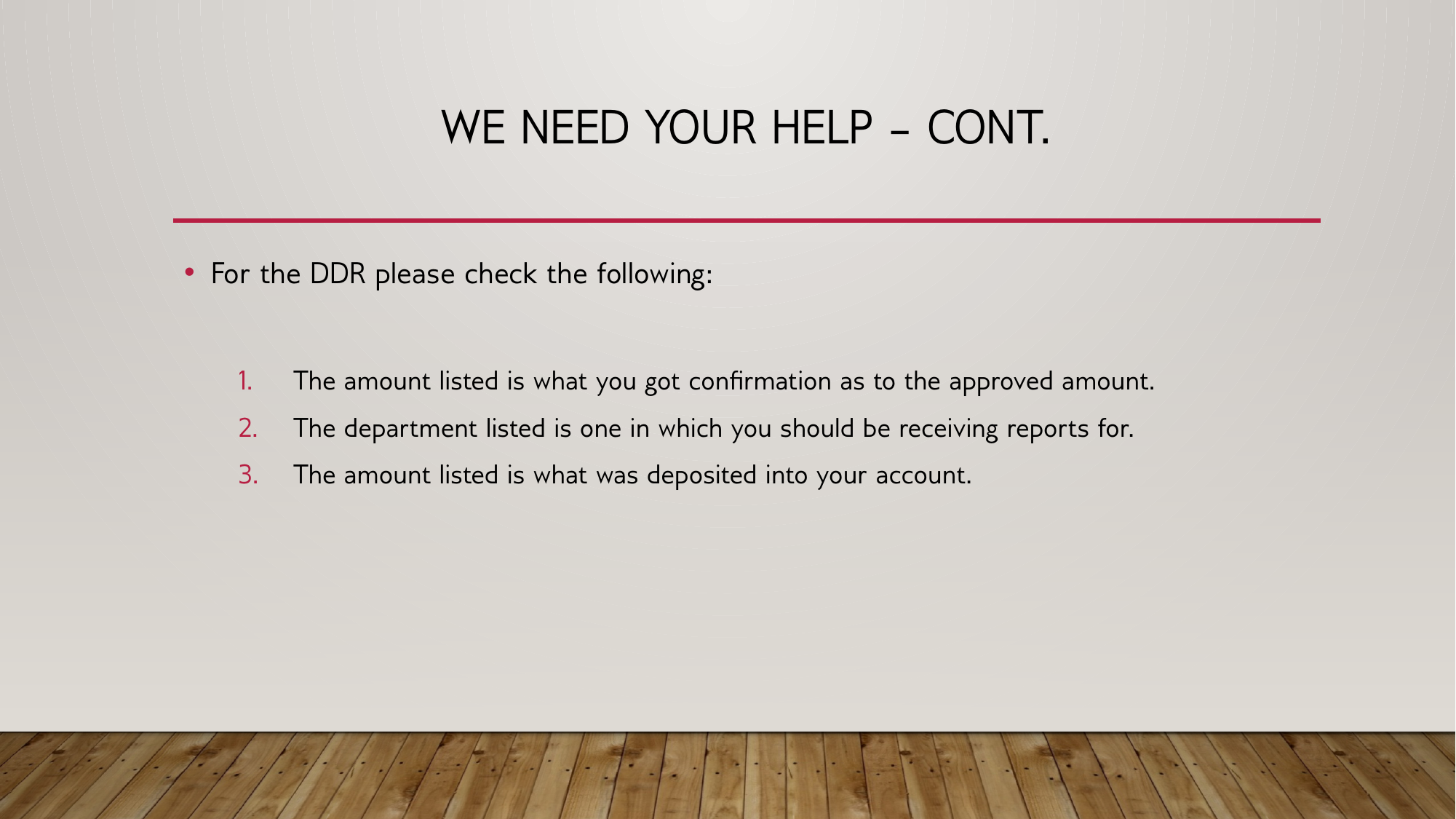

# We Need Your Help – Cont.
For the DDR please check the following:

The amount listed is what you got confirmation as to the approved amount.
The department listed is one in which you should be receiving reports for.
The amount listed is what was deposited into your account.